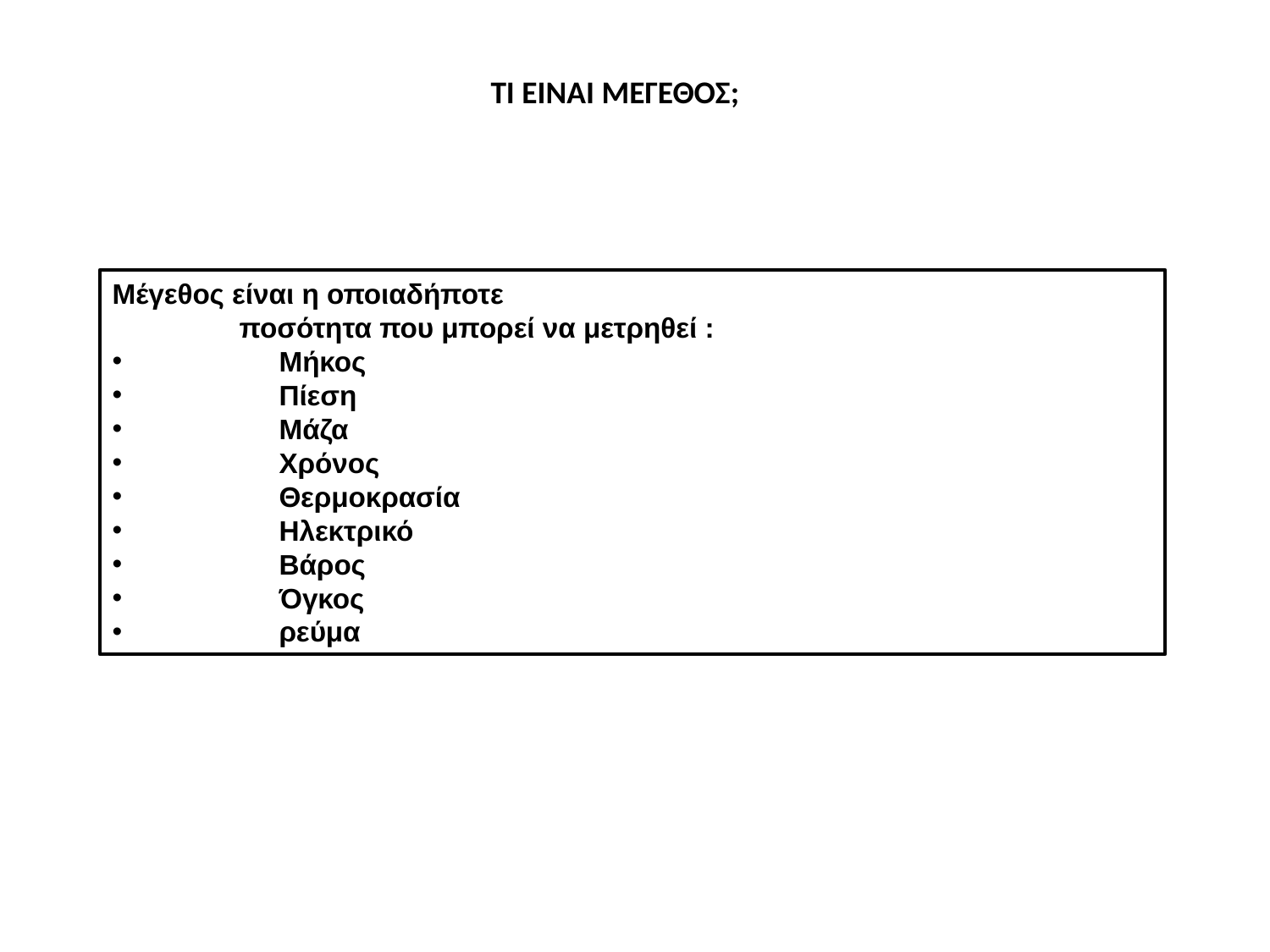

ΤΙ ΕΙΝΑΙ ΜΕΓΕΘΟΣ;
Μέγεθος είναι η οποιαδήποτε
 	ποσότητα που μπορεί να μετρηθεί :
 	Μήκος
 	Πίεση
 	Μάζα
 	Χρόνος
 	Θερμοκρασία
 	Ηλεκτρικό
 	Βάρος
 	Όγκος
 	ρεύμα